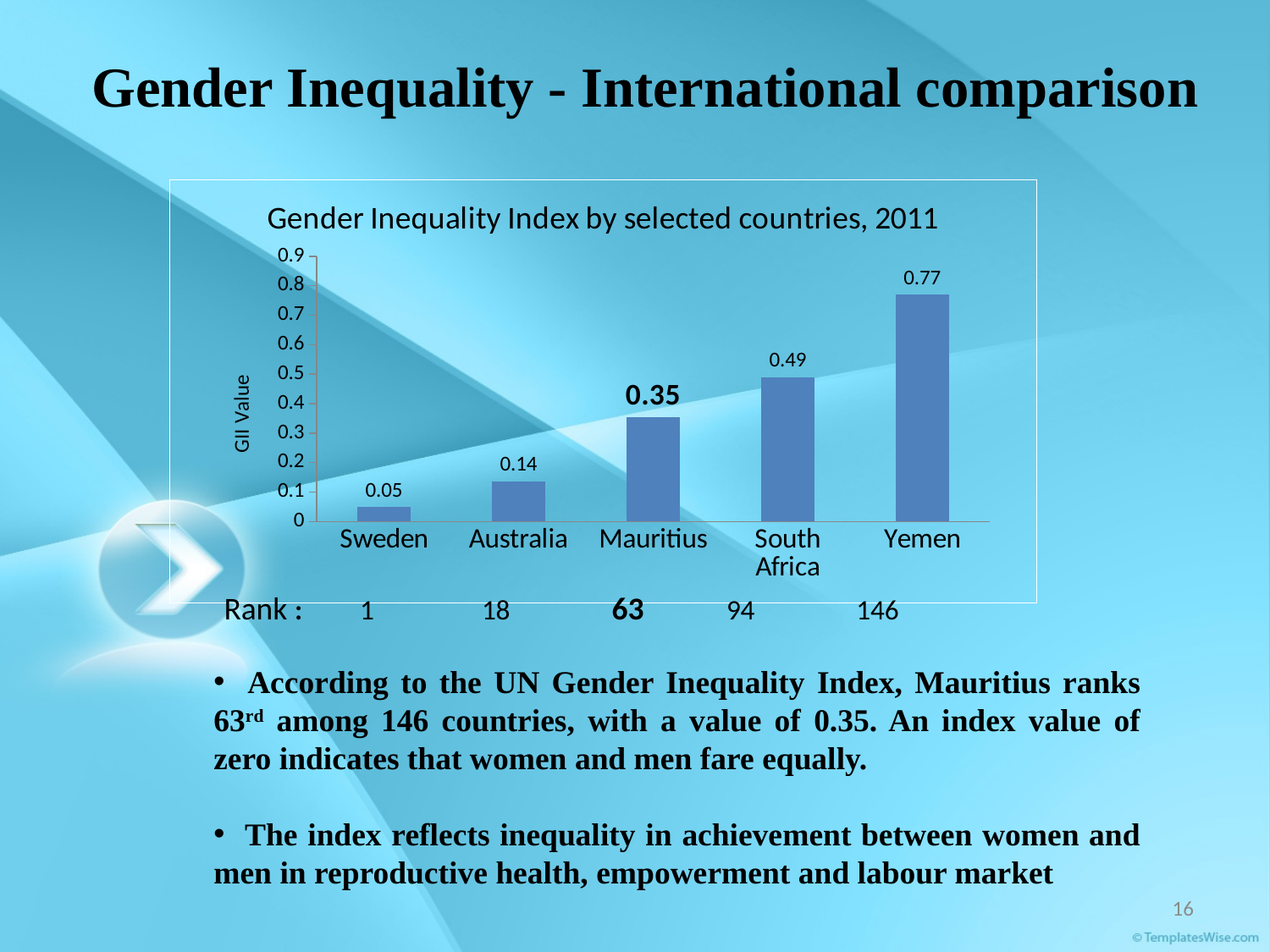

# Gender Inequality - International comparison

### Chart: Gender Inequality Index by selected countries, 2011

| Category | Country |
|---|---|
| Sweden | 0.04900000000000008 |
| Australia | 0.136 |
| Mauritius | 0.3530000000000003 |
| South Africa | 0.4900000000000003 |
| Yemen | 0.7690000000000011 |
Rank :         1                 18                63             94                146
  According to the UN Gender Inequality Index, Mauritius ranks 63rd among 146 countries, with a value of 0.35. An index value of zero indicates that women and men fare equally.

  The index reflects inequality in achievement between women and men in reproductive health, empowerment and labour market
16